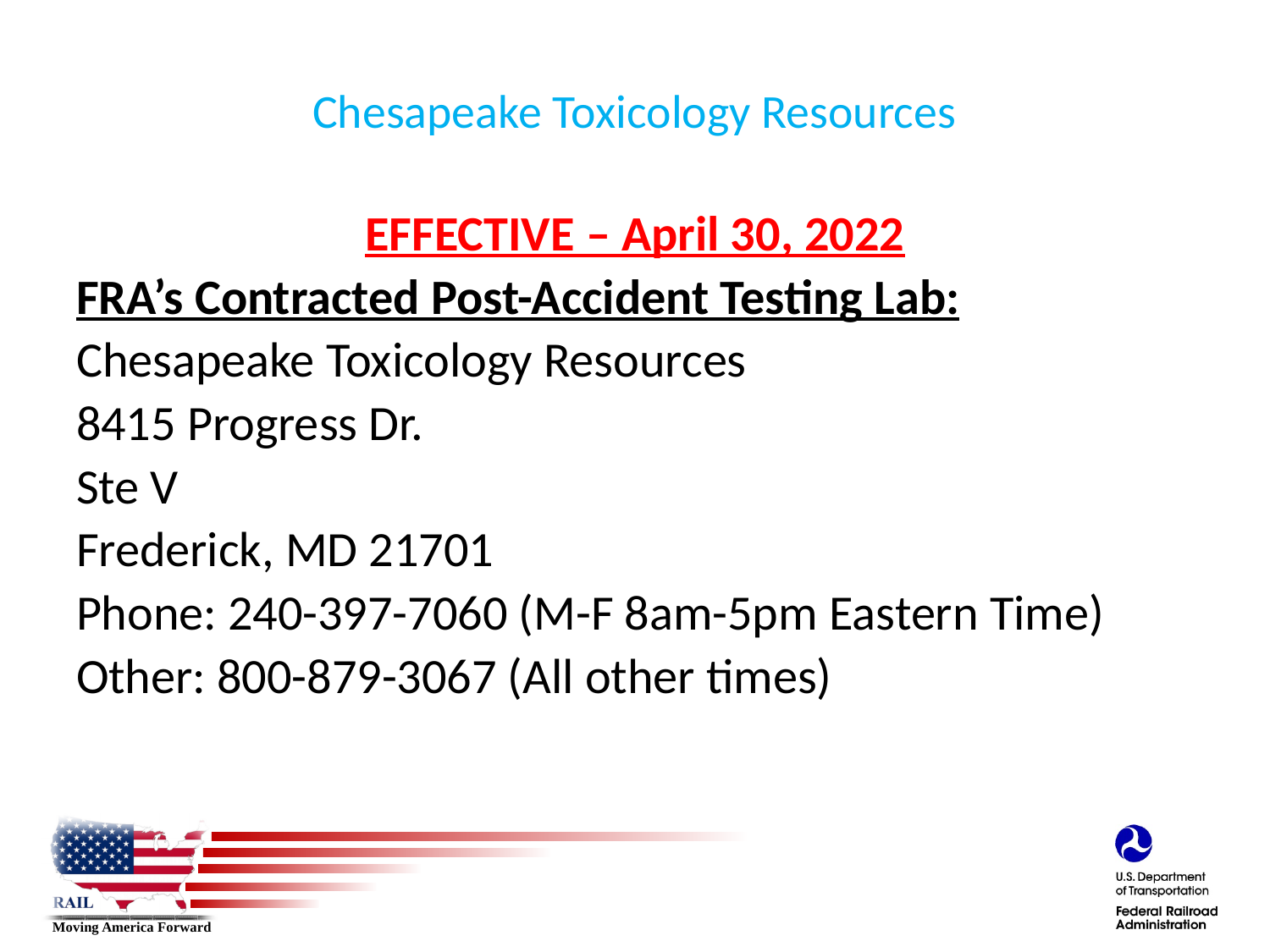

# Chesapeake Toxicology Resources
EFFECTIVE – April 30, 2022
FRA’s Contracted Post-Accident Testing Lab:
Chesapeake Toxicology Resources
8415 Progress Dr.
Ste V
Frederick, MD 21701
Phone: 240-397-7060 (M-F 8am-5pm Eastern Time)
Other: 800-879-3067 (All other times)